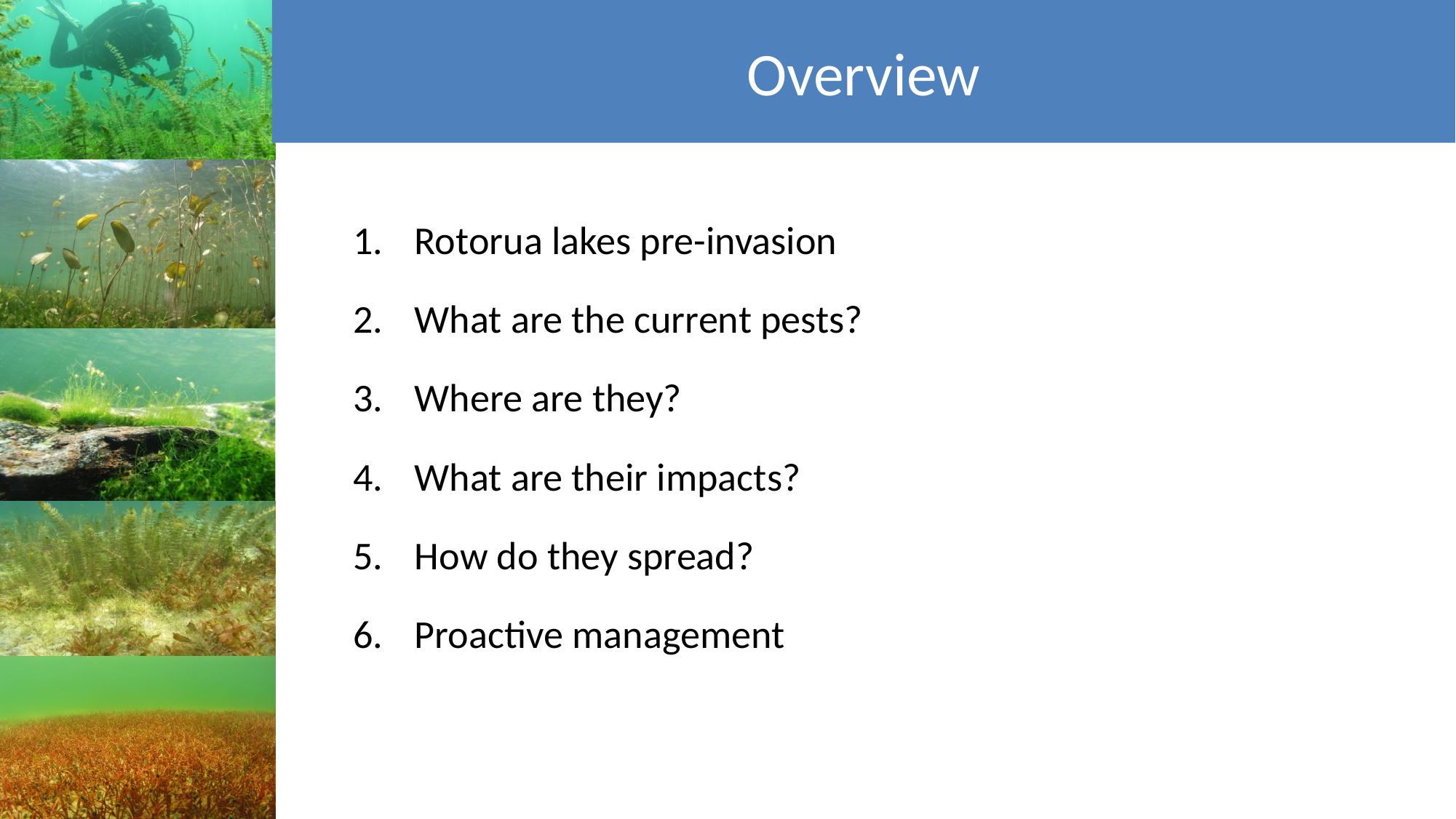

Overview
Rotorua lakes pre-invasion
What are the current pests?
Where are they?
What are their impacts?
How do they spread?
Proactive management